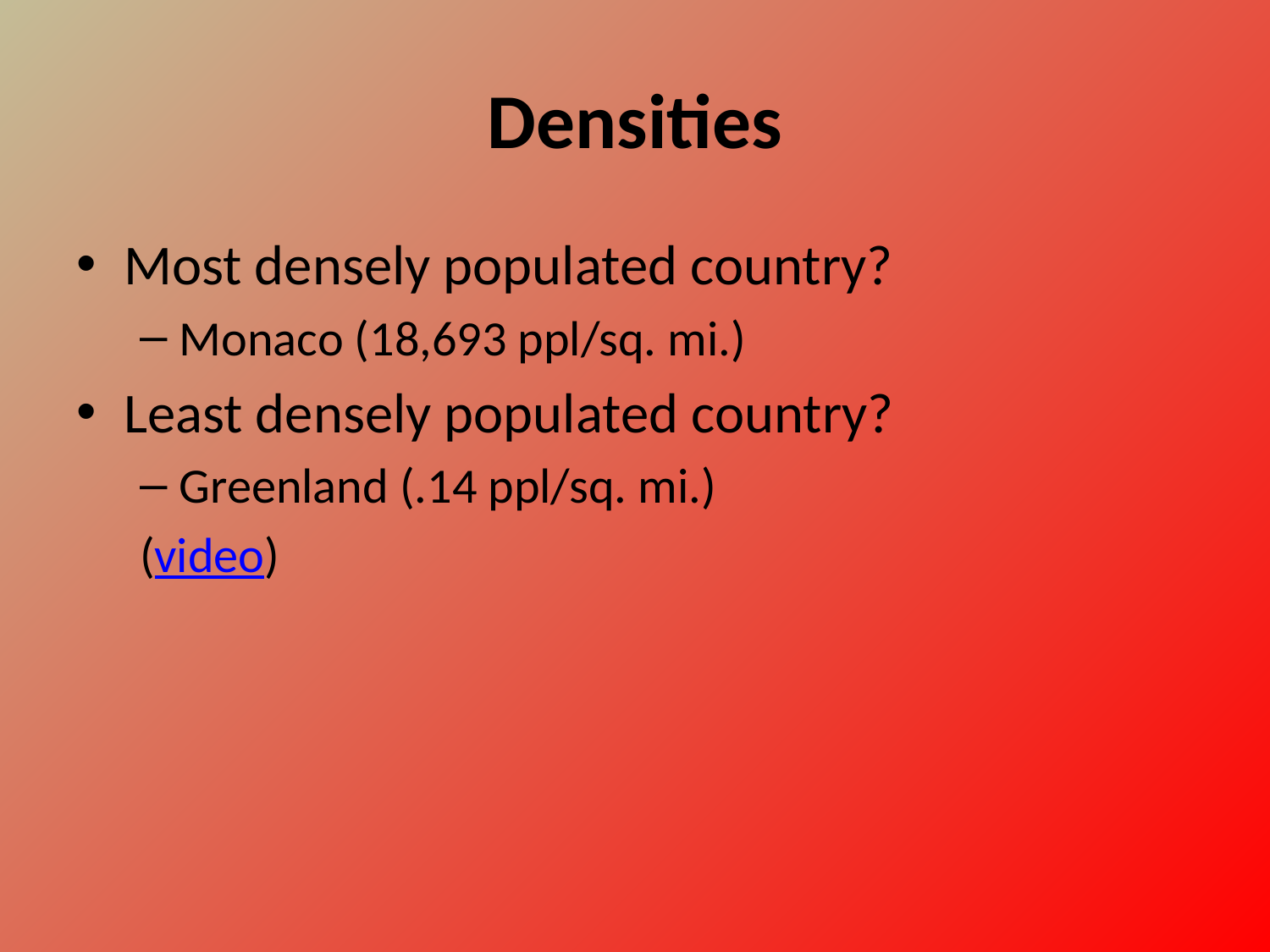

# Densities
Most densely populated country?
Monaco (18,693 ppl/sq. mi.)
Least densely populated country?
Greenland (.14 ppl/sq. mi.)
(video)